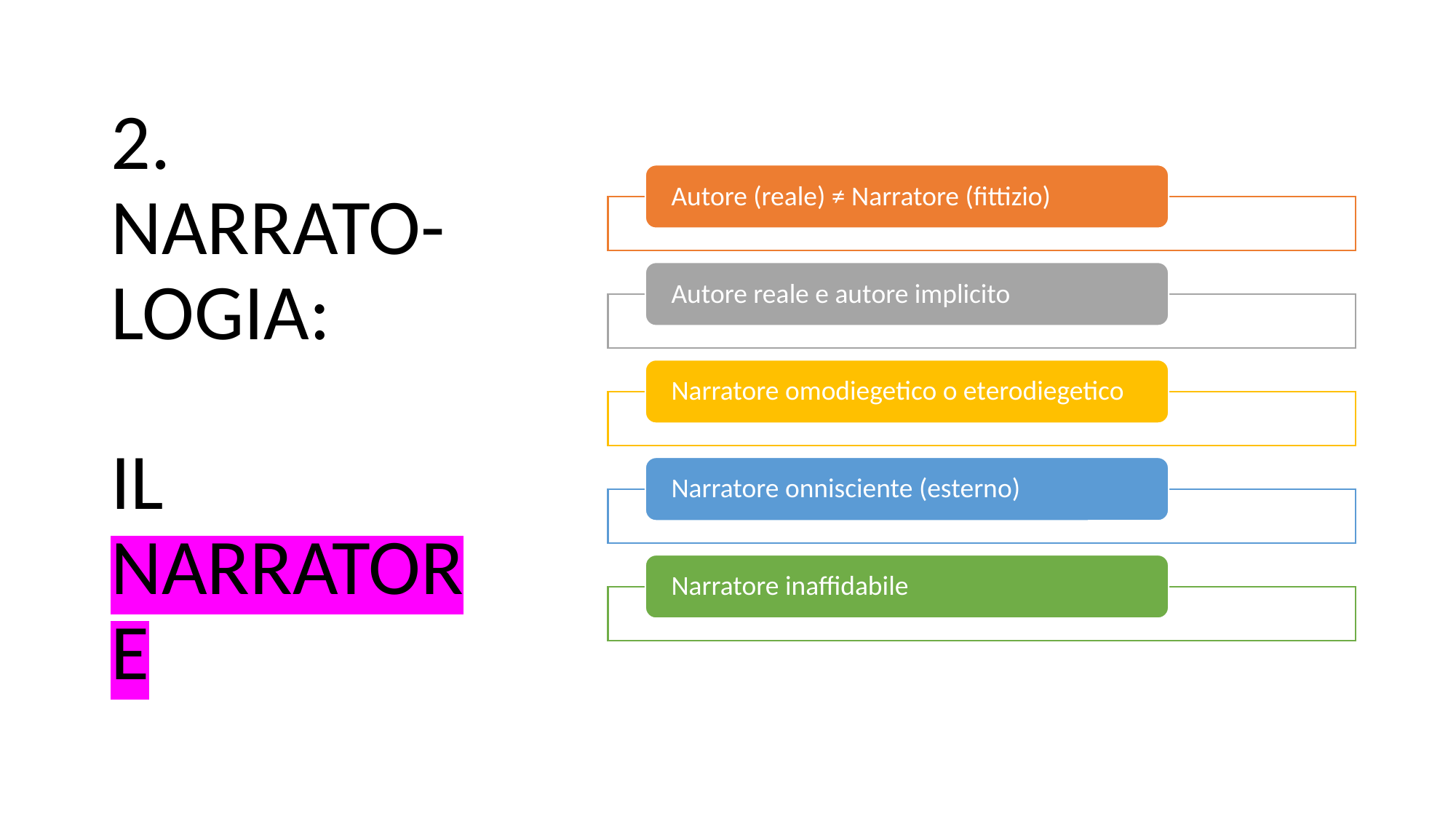

# 2. NARRATO- LOGIA: IL NARRATORE
Autore (reale) ≠ Narratore (fittizio)
Autore reale e autore implicito
Narratore omodiegetico o eterodiegetico
Narratore onnisciente (esterno)
Narratore inaffidabile